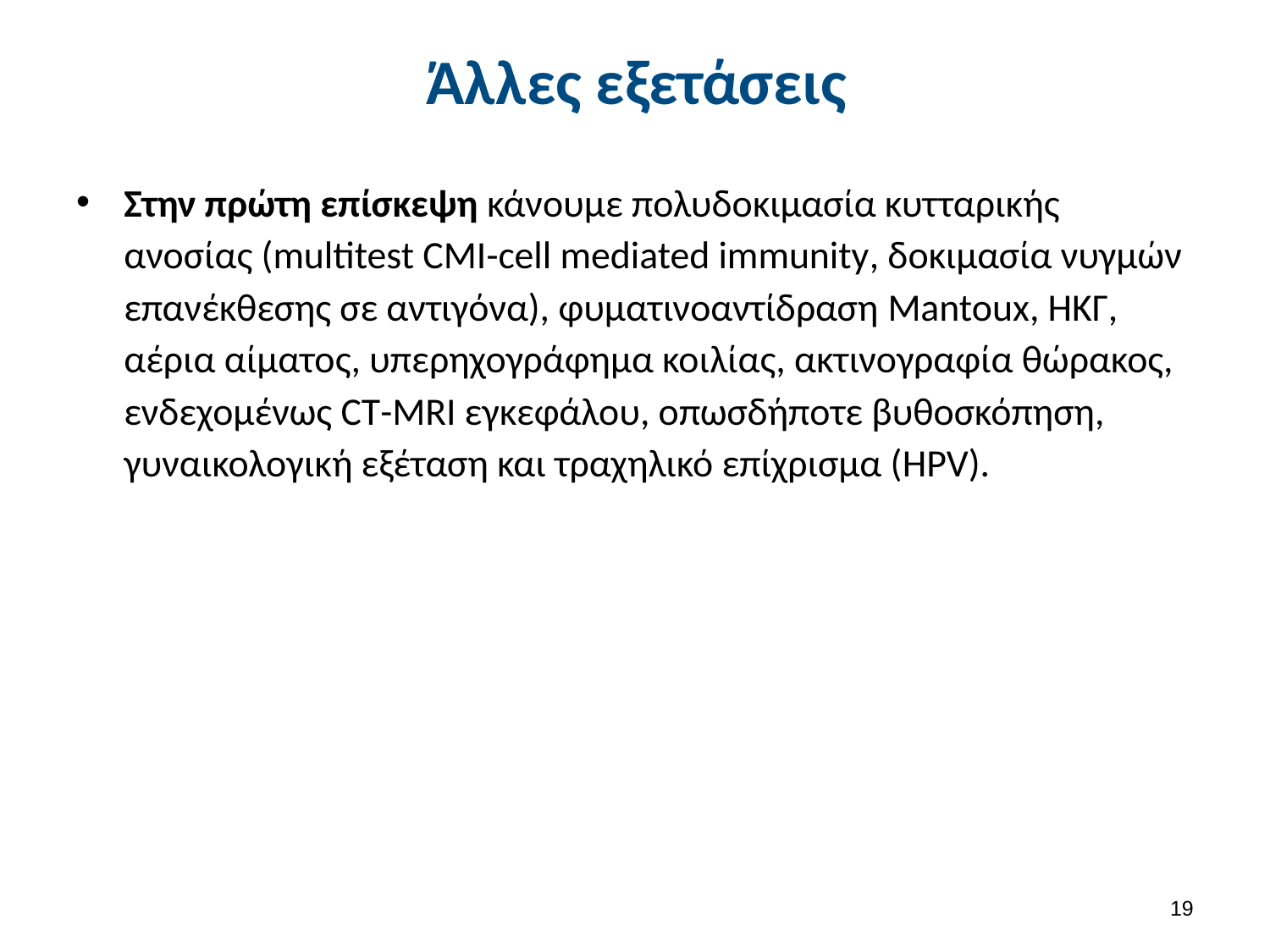

# Άλλες εξετάσεις
Στην πρώτη επίσκεψη κάνουμε πολυδοκιμασία κυτταρικής ανοσίας (multitest CMI-cell mediated immunity, δοκιμασία νυγμών επανέκθεσης σε αντιγόνα), φυματινοαντίδραση Mantoux, ΗΚΓ, αέρια αίματος, υπερηχογράφημα κοιλίας, ακτινογραφία θώρακος, ενδεχομένως CT-MRI εγκεφάλου, οπωσδήποτε βυθοσκόπηση, γυναικολογική εξέταση και τραχηλικό επίχρισμα (HPV).
19